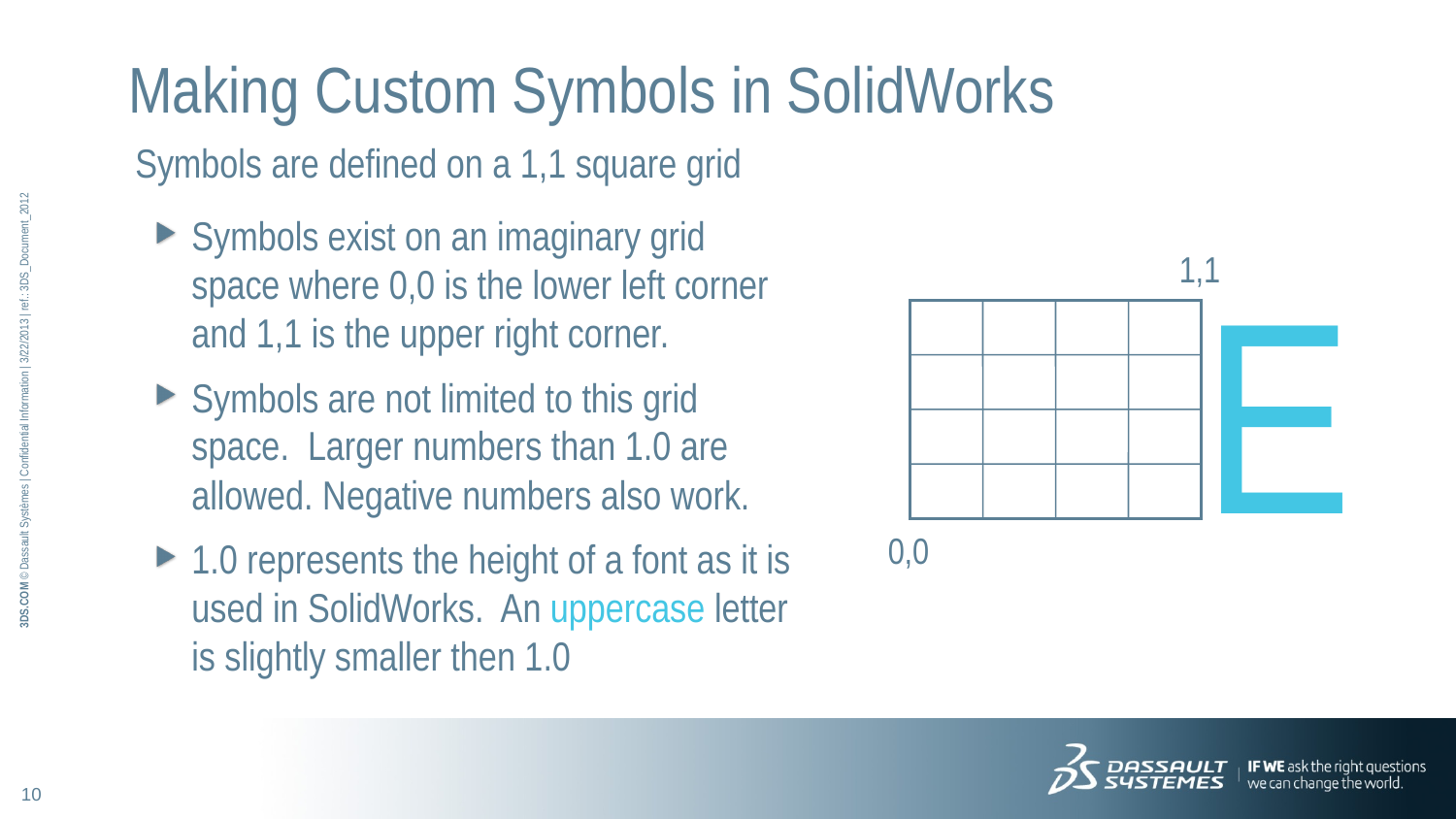

# Making Custom Symbols in SolidWorks
Symbols are defined on a 1,1 square grid
Symbols exist on an imaginary grid space where 0,0 is the lower left corner and 1,1 is the upper right corner.
Symbols are not limited to this grid space.  Larger numbers than 1.0 are allowed. Negative numbers also work.
1.0 represents the height of a font as it is used in SolidWorks.  An uppercase letter is slightly smaller then 1.0
E
1,1

0,0